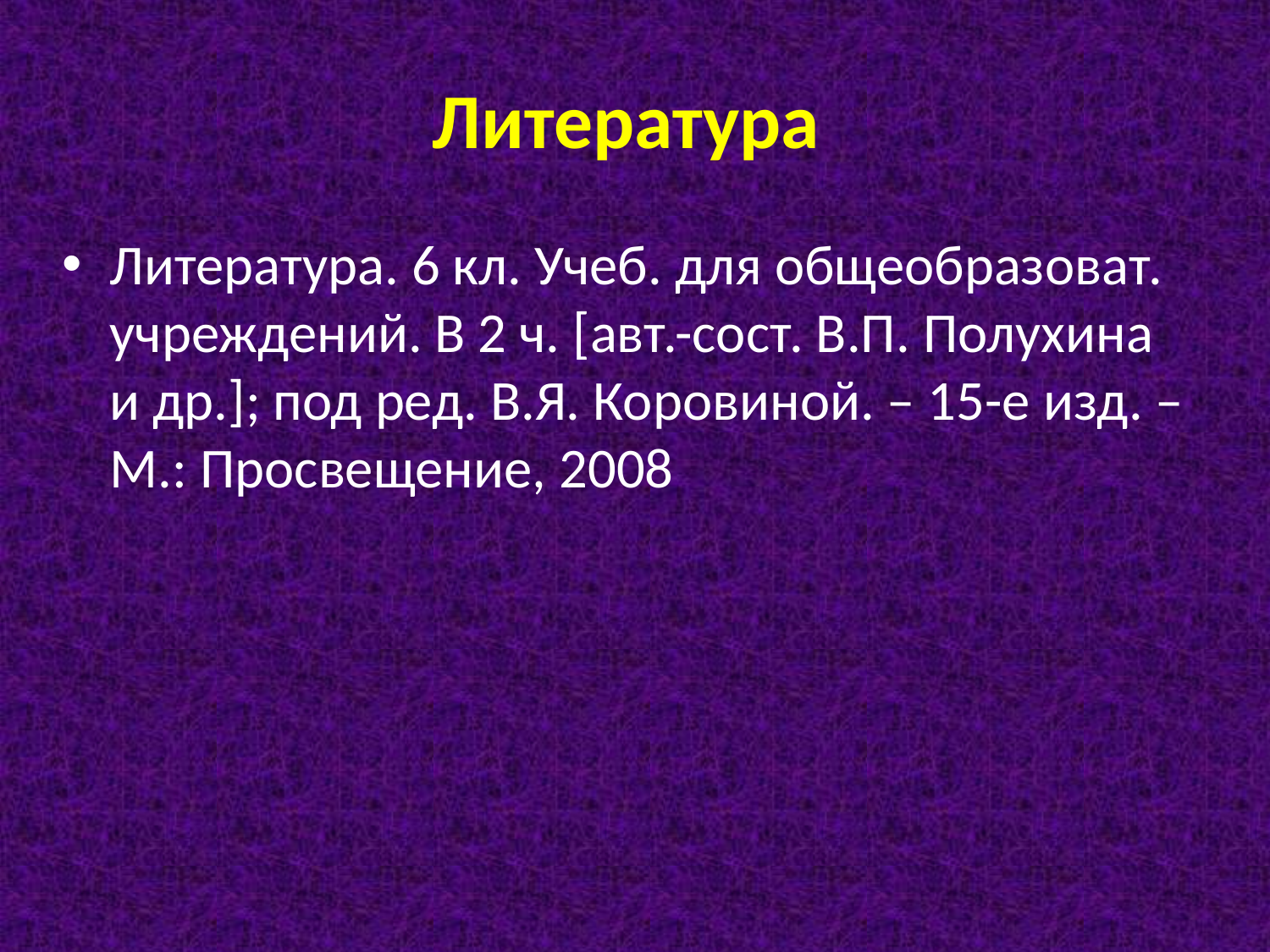

# Литература
Литература. 6 кл. Учеб. для общеобразоват. учреждений. В 2 ч. [авт.-сост. В.П. Полухина и др.]; под ред. В.Я. Коровиной. – 15-е изд. – М.: Просвещение, 2008